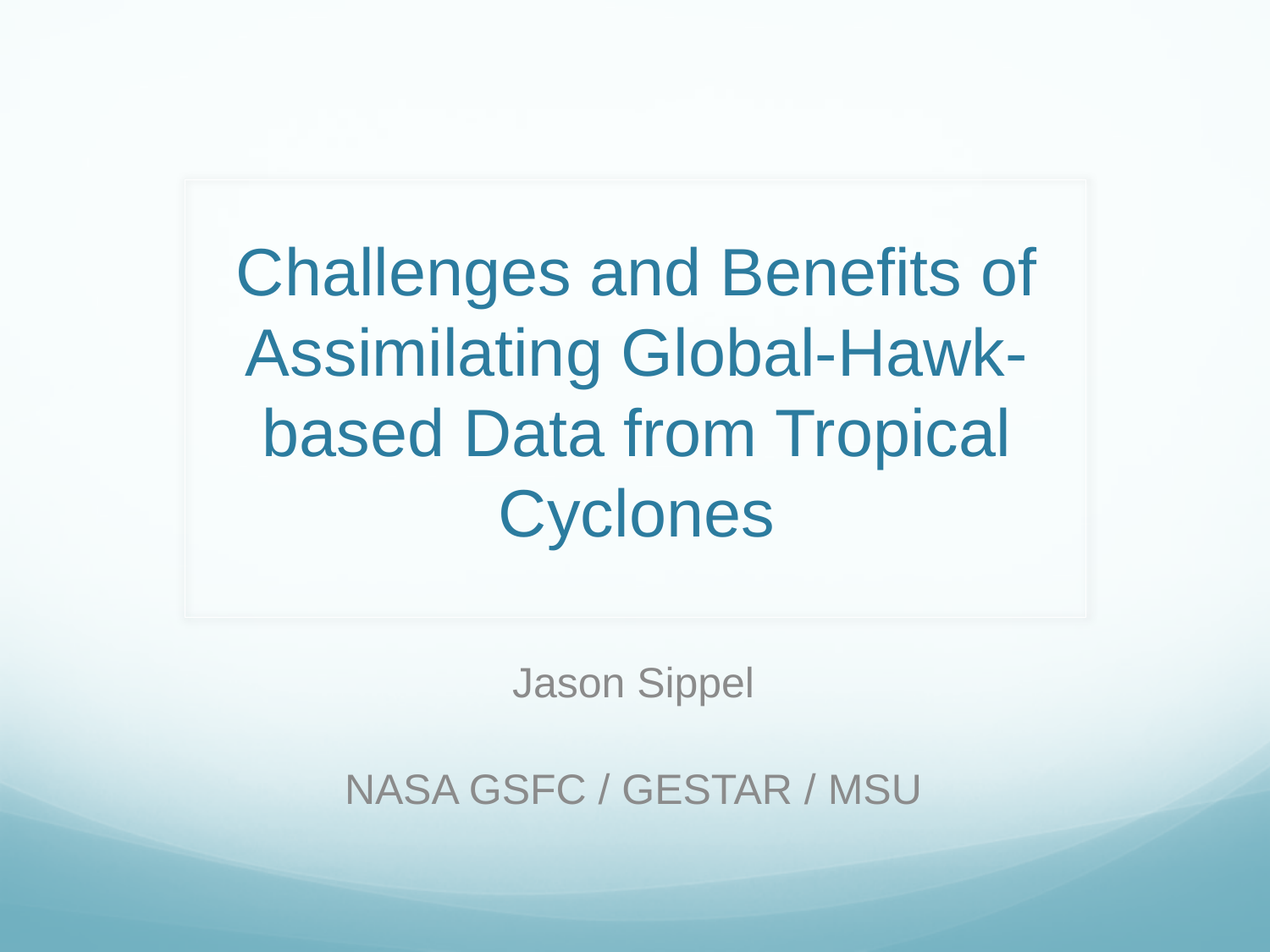

# Challenges and Benefits of Assimilating Global-Hawk-based Data from Tropical Cyclones
Jason Sippel
NASA GSFC / GESTAR / MSU